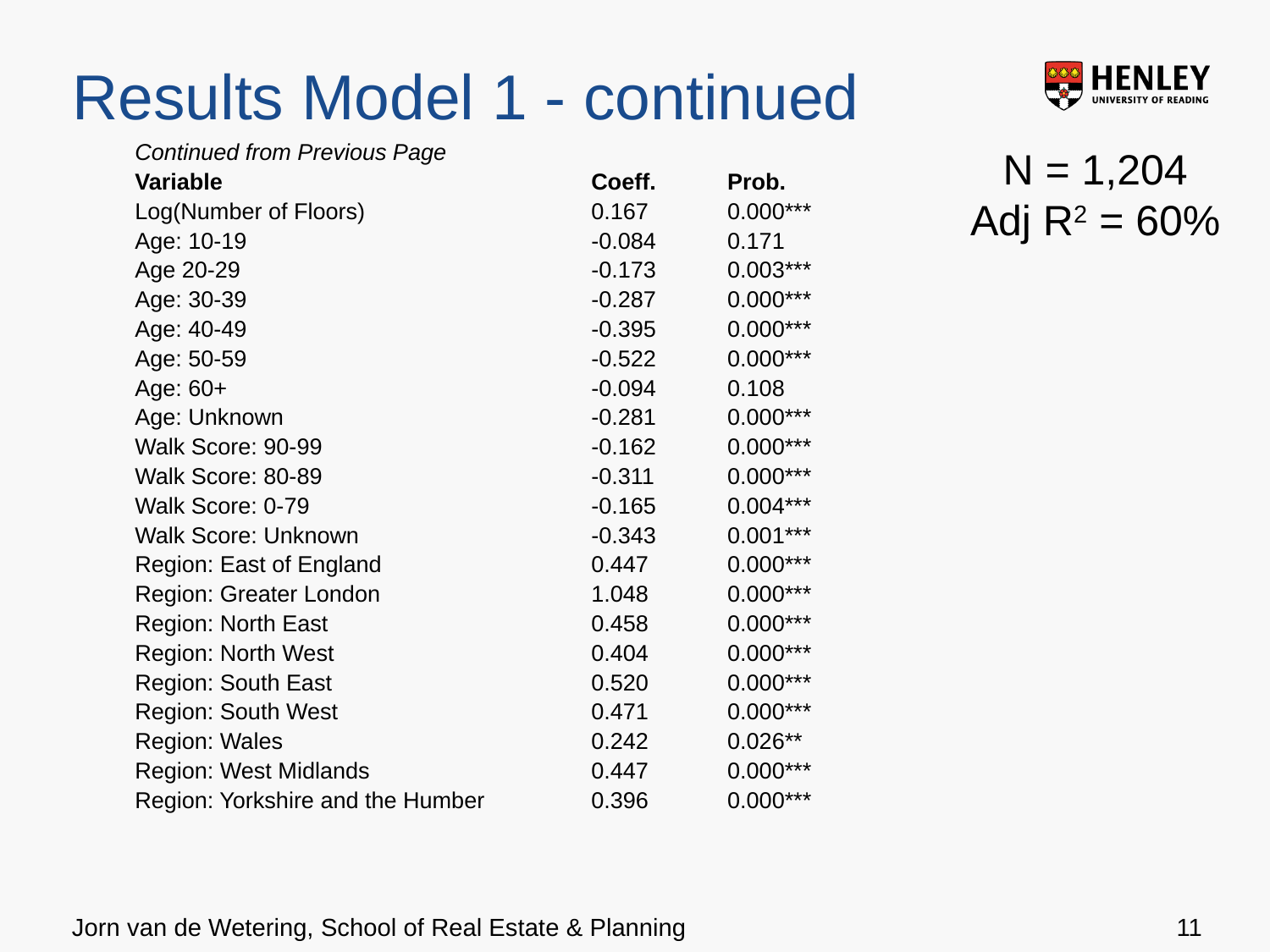

# Results Model 1 - continued
| Continued from Previous Page |  |  |
| --- | --- | --- |
| Variable | Coeff. | Prob. |
| Log(Number of Floors) | 0.167 | 0.000\*\*\* |
| Age: 10-19 | -0.084 | 0.171 |
| Age 20-29 | -0.173 | 0.003\*\*\* |
| Age: 30-39 | -0.287 | 0.000\*\*\* |
| Age: 40-49 | -0.395 | 0.000\*\*\* |
| Age: 50-59 | -0.522 | 0.000\*\*\* |
| Age: 60+ | -0.094 | 0.108 |
| Age: Unknown | -0.281 | 0.000\*\*\* |
| Walk Score: 90-99 | -0.162 | 0.000\*\*\* |
| Walk Score: 80-89 | -0.311 | 0.000\*\*\* |
| Walk Score: 0-79 | -0.165 | 0.004\*\*\* |
| Walk Score: Unknown | -0.343 | 0.001\*\*\* |
| Region: East of England | 0.447 | 0.000\*\*\* |
| Region: Greater London | 1.048 | 0.000\*\*\* |
| Region: North East | 0.458 | 0.000\*\*\* |
| Region: North West | 0.404 | 0.000\*\*\* |
| Region: South East | 0.520 | 0.000\*\*\* |
| Region: South West | 0.471 | 0.000\*\*\* |
| Region: Wales | 0.242 | 0.026\*\* |
| Region: West Midlands | 0.447 | 0.000\*\*\* |
| Region: Yorkshire and the Humber | 0.396 | 0.000\*\*\* |
N = 1,204
Adj R2 = 60%
11